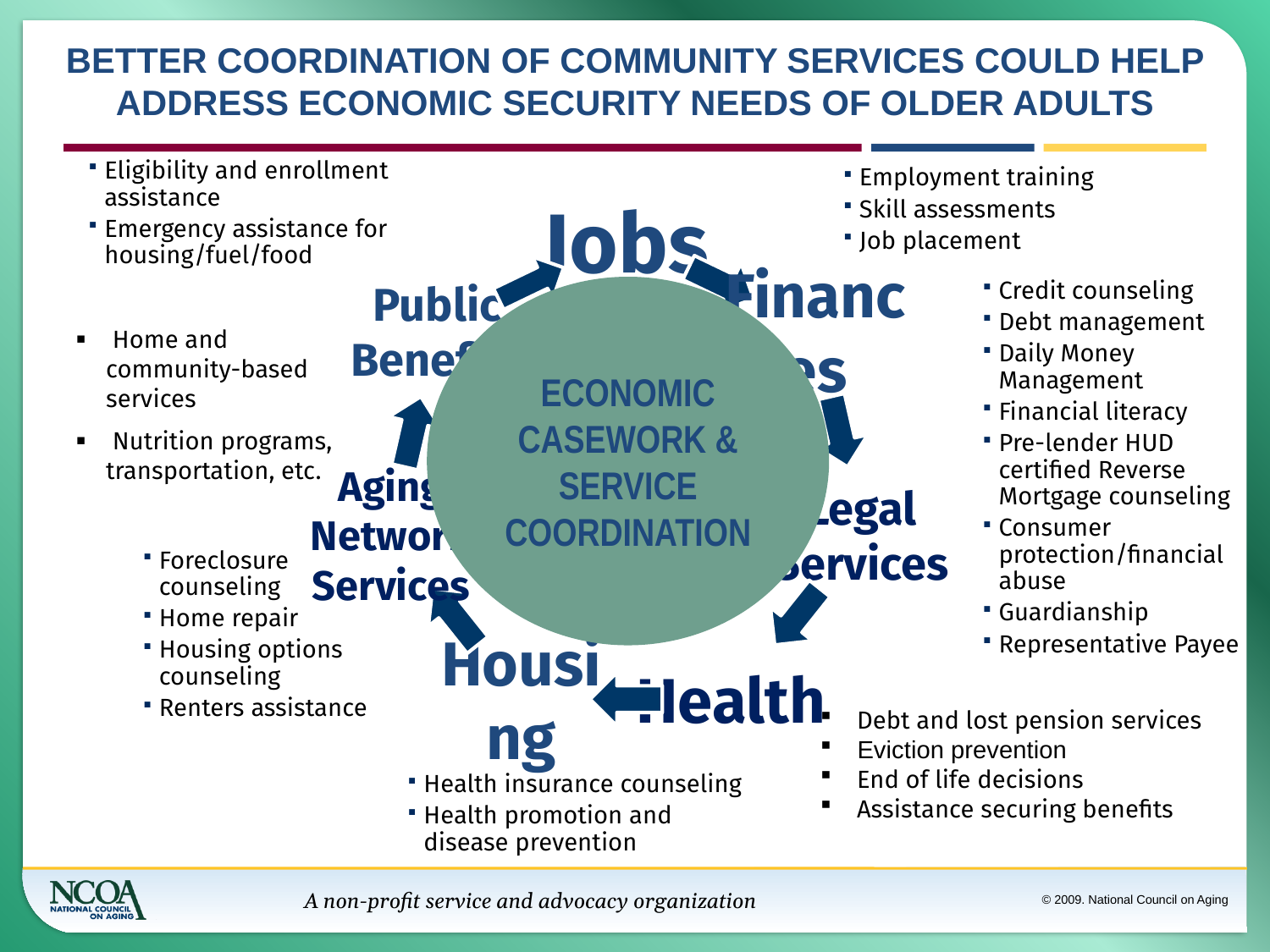

BETTER COORDINATION OF COMMUNITY SERVICES COULD HELP ADDRESS ECONOMIC SECURITY NEEDS OF OLDER ADULTS
Eligibility and enrollment assistance
Emergency assistance for housing/fuel/food
Jobs
Finances
Legal Services
Health
Housing
Public Benefits
Employment training
Skill assessments
Job placement
Credit counseling
Debt management
Daily Money Management
Financial literacy
Pre-lender HUD certified Reverse Mortgage counseling
Consumer protection/financial abuse
Guardianship
Representative Payee
ECONOMIC CASEWORK & SERVICE COORDINATION
 Home and community-based services
 Nutrition programs, transportation, etc.
Foreclosure counseling
Home repair
Housing options counseling
Renters assistance
 Debt and lost pension services
 Eviction prevention
 End of life decisions
 Assistance securing benefits
Health insurance counseling
Health promotion and disease prevention